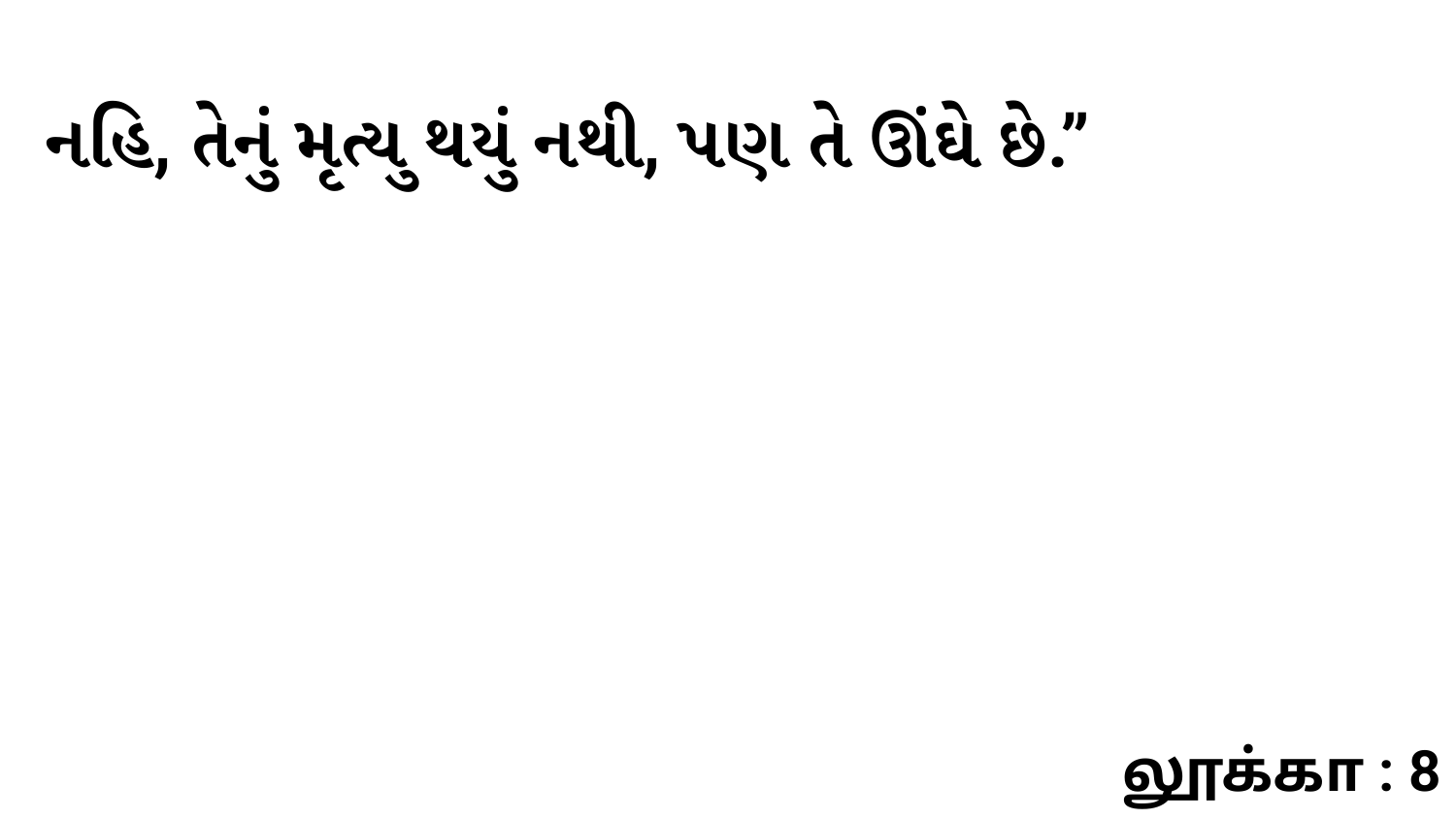

નહિ, તેનું મૃત્યુ થયું નથી, પણ તે ઊંઘે છે.”
லூக்கா : 8